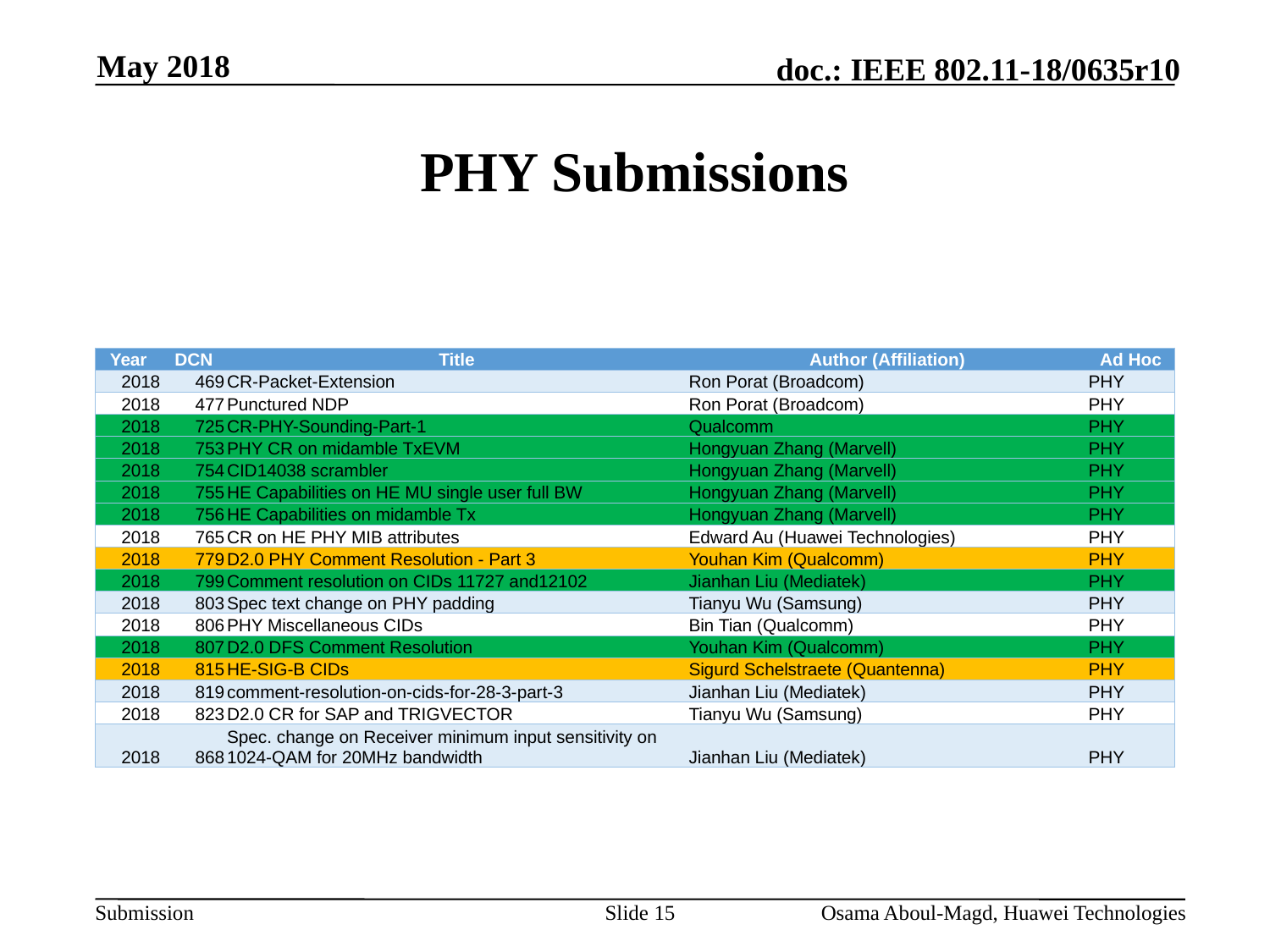

May 2018
# PHY Submissions
| Year | DCN | Title | Author (Affiliation) | Ad Hoc |
| --- | --- | --- | --- | --- |
| 2018 | 469 | CR-Packet-Extension | Ron Porat (Broadcom) | PHY |
| 2018 | 477 | Punctured NDP | Ron Porat (Broadcom) | PHY |
| 2018 | 725 | CR-PHY-Sounding-Part-1 | Qualcomm | PHY |
| 2018 | 753 | PHY CR on midamble TxEVM | Hongyuan Zhang (Marvell) | PHY |
| 2018 | 754 | CID14038 scrambler | Hongyuan Zhang (Marvell) | PHY |
| 2018 | 755 | HE Capabilities on HE MU single user full BW | Hongyuan Zhang (Marvell) | PHY |
| 2018 | 756 | HE Capabilities on midamble Tx | Hongyuan Zhang (Marvell) | PHY |
| 2018 | 765 | CR on HE PHY MIB attributes | Edward Au (Huawei Technologies) | PHY |
| 2018 | 779 | D2.0 PHY Comment Resolution - Part 3 | Youhan Kim (Qualcomm) | PHY |
| 2018 | 799 | Comment resolution on CIDs 11727 and12102 | Jianhan Liu (Mediatek) | PHY |
| 2018 | 803 | Spec text change on PHY padding | Tianyu Wu (Samsung) | PHY |
| 2018 | 806 | PHY Miscellaneous CIDs | Bin Tian (Qualcomm) | PHY |
| 2018 | 807 | D2.0 DFS Comment Resolution | Youhan Kim (Qualcomm) | PHY |
| 2018 | 815 | HE-SIG-B CIDs | Sigurd Schelstraete (Quantenna) | PHY |
| 2018 | 819 | comment-resolution-on-cids-for-28-3-part-3 | Jianhan Liu (Mediatek) | PHY |
| 2018 | 823 | D2.0 CR for SAP and TRIGVECTOR | Tianyu Wu (Samsung) | PHY |
| 2018 | 868 | Spec. change on Receiver minimum input sensitivity on 1024-QAM for 20MHz bandwidth | Jianhan Liu (Mediatek) | PHY |
Slide 15
Osama Aboul-Magd, Huawei Technologies